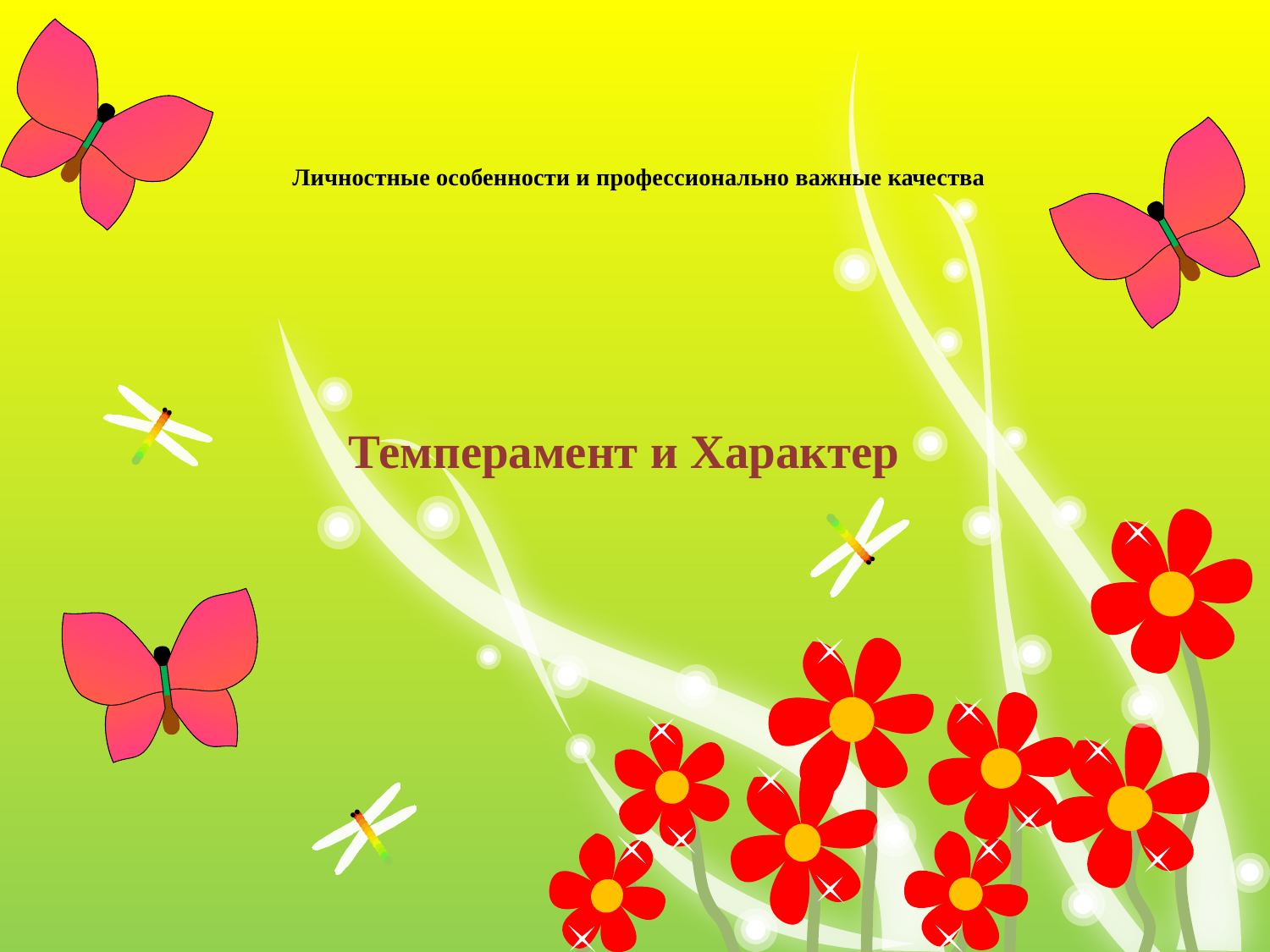

# Личностные особенности и профессионально важные качества

Темперамент и Характер